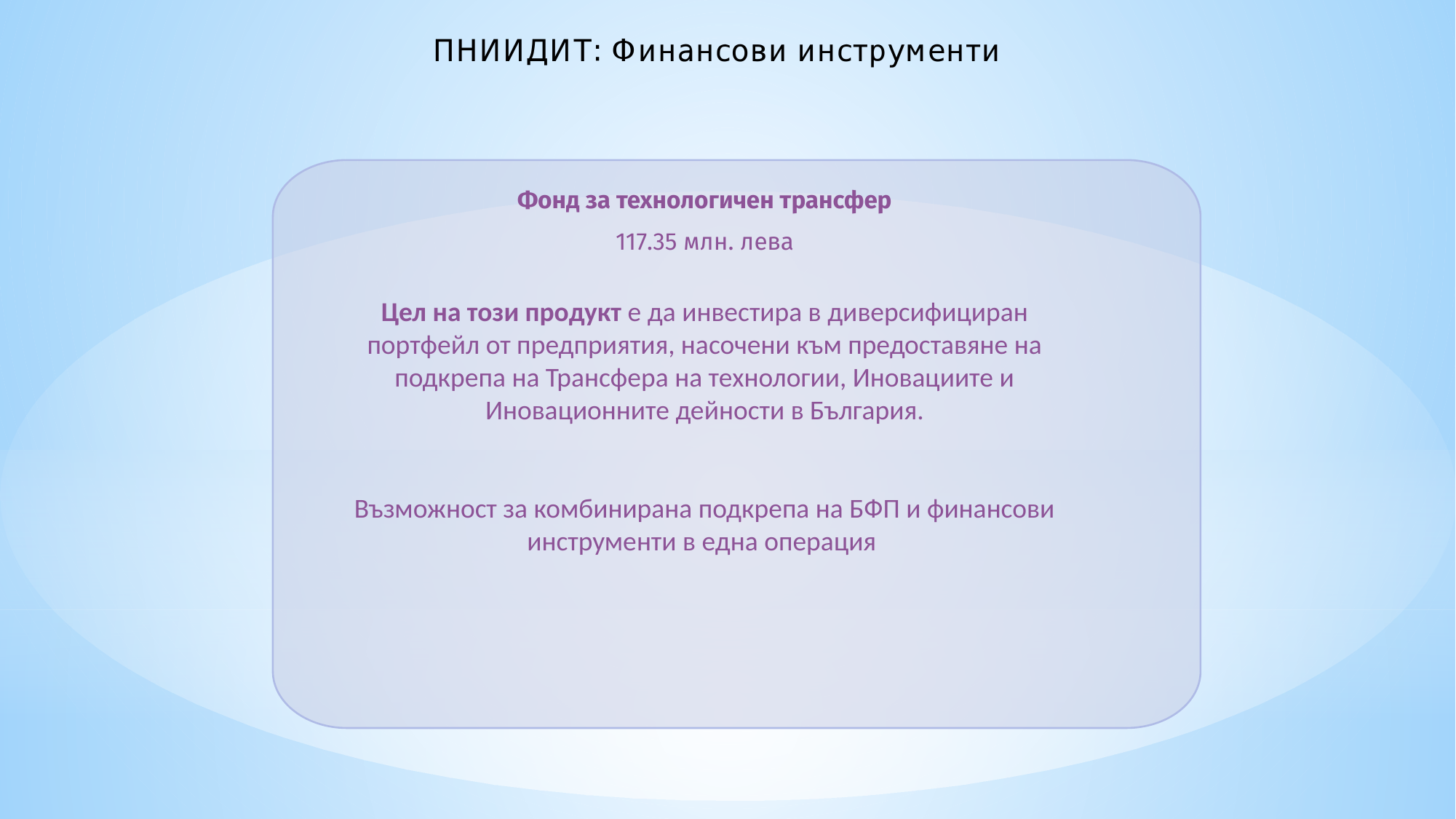

# ПНИИДИТ: Финансови инструменти

Фонд за технологичен трансфер
117.35 млн. лева
Цел на този продукт е да инвестира в диверсифициран портфейл от предприятия, насочени към предоставяне на подкрепа на Трансфера на технологии, Иновациите и Иновационните дейности в България.

Възможност за комбинирана подкрепа на БФП и финансови инструменти в една операция